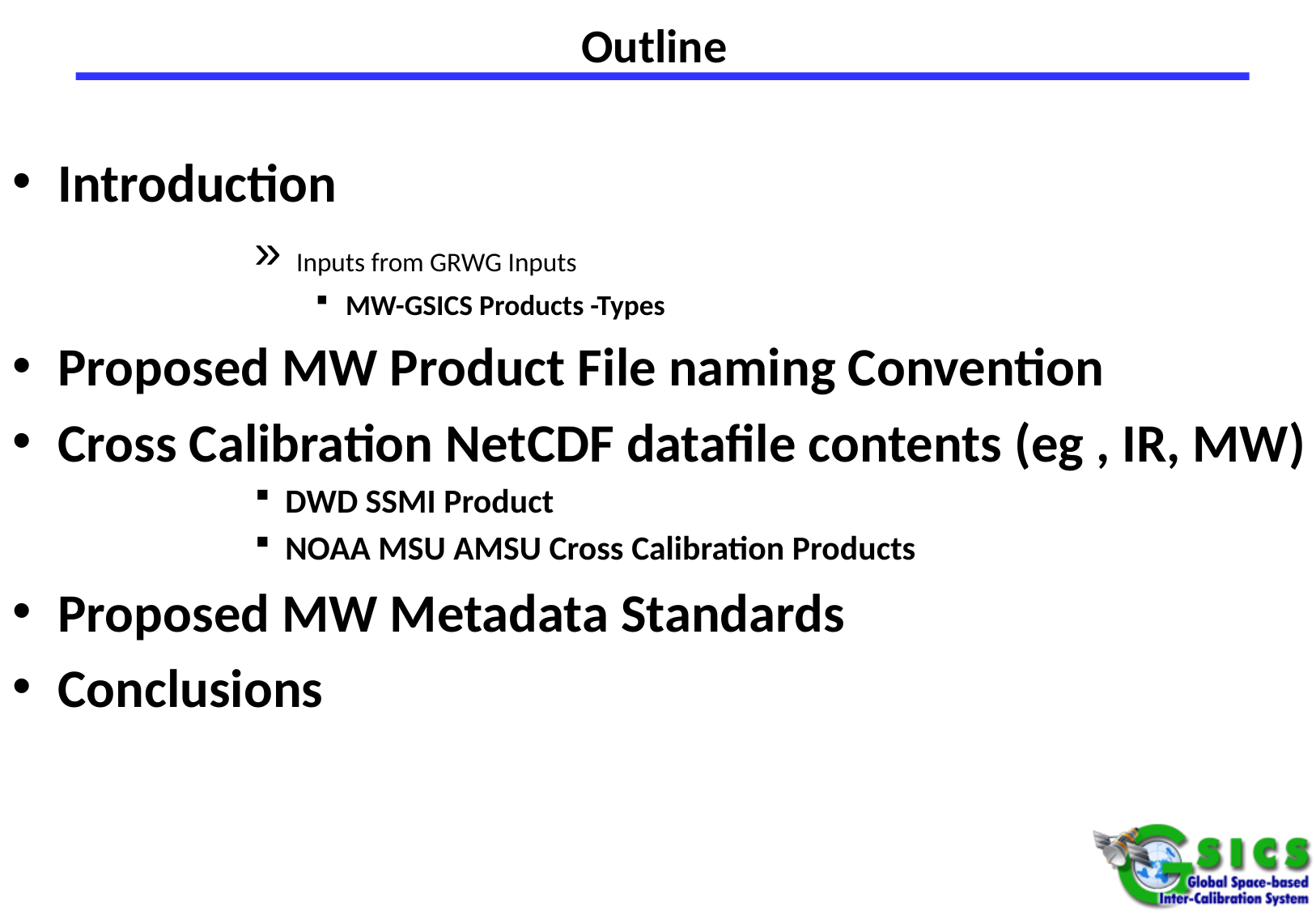

# Outline
Introduction
 Inputs from GRWG Inputs
MW-GSICS Products -Types
Proposed MW Product File naming Convention
Cross Calibration NetCDF datafile contents (eg , IR, MW)
DWD SSMI Product
NOAA MSU AMSU Cross Calibration Products
Proposed MW Metadata Standards
Conclusions

04/08//2013
2